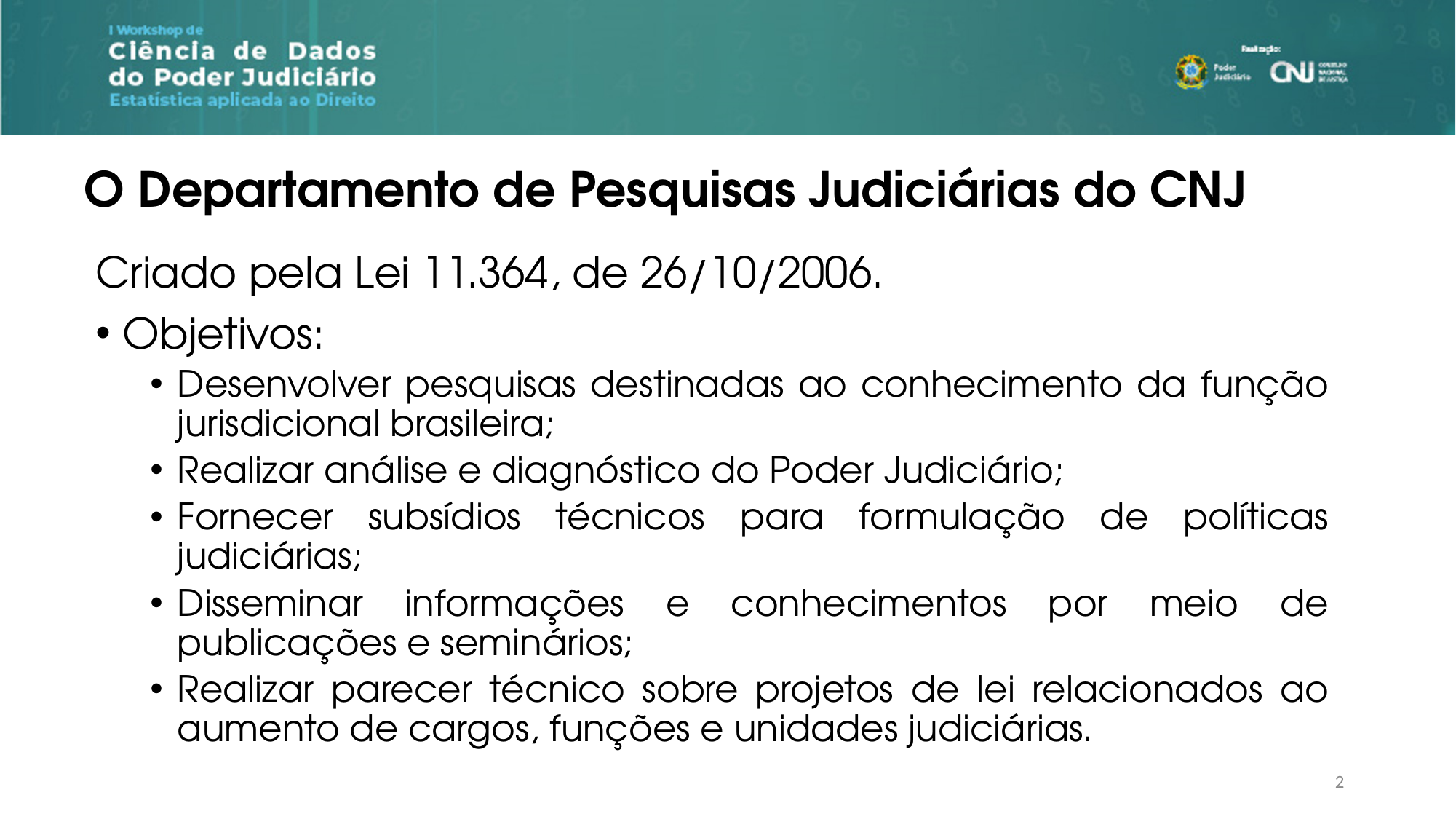

# O Departamento de Pesquisas Judiciárias do CNJ
Criado pela Lei 11.364, de 26/10/2006.
Objetivos:
Desenvolver pesquisas destinadas ao conhecimento da função jurisdicional brasileira;
Realizar análise e diagnóstico do Poder Judiciário;
Fornecer subsídios técnicos para formulação de políticas judiciárias;
Disseminar informações e conhecimentos por meio de publicações e seminários;
Realizar parecer técnico sobre projetos de lei relacionados ao aumento de cargos, funções e unidades judiciárias.

2